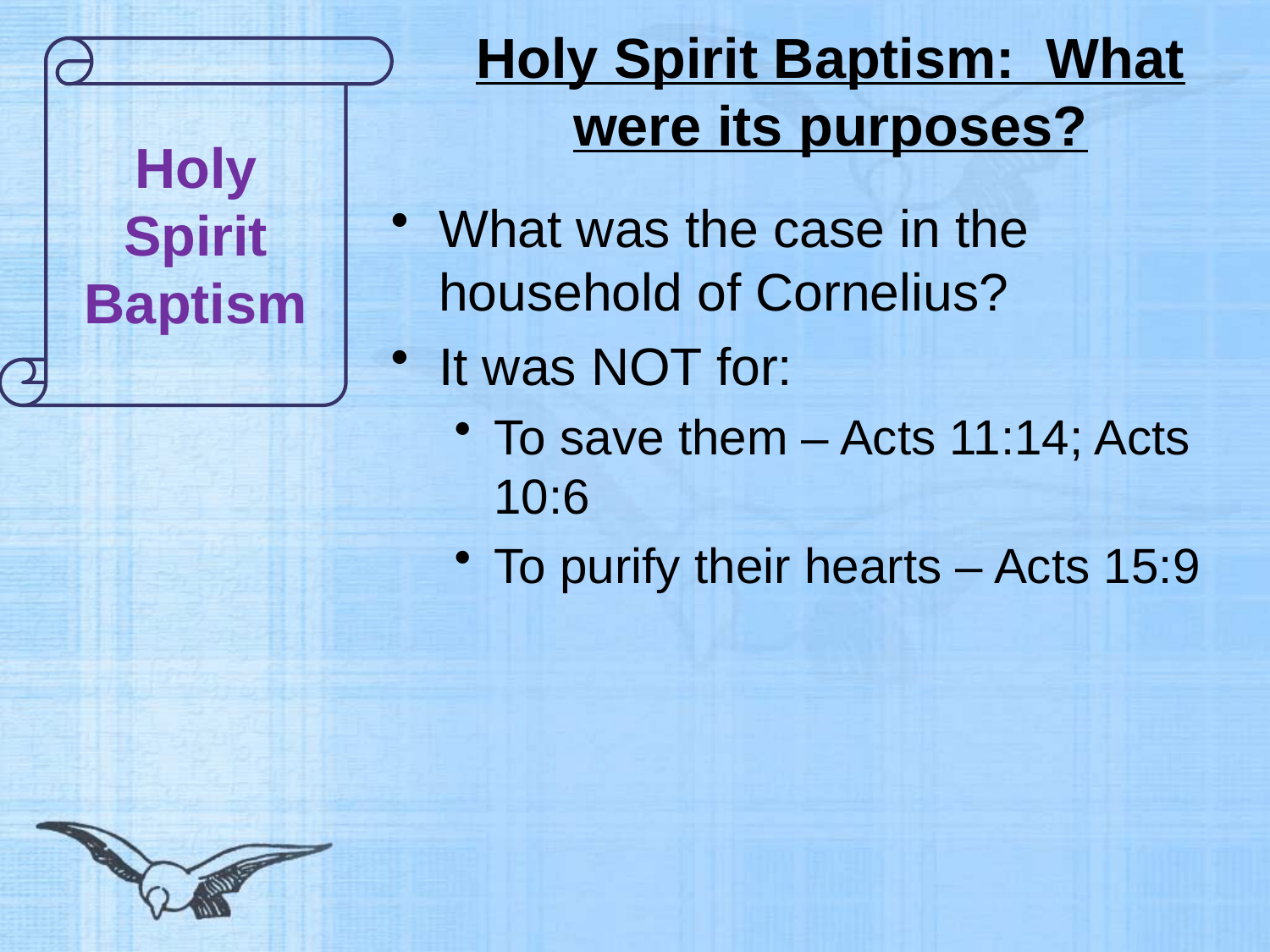

# Holy Spirit Baptism:  What were its purposes?
Holy Spirit Baptism
What was the case in the household of Cornelius?
It was NOT for:
To save them – Acts 11:14; Acts 10:6
To purify their hearts – Acts 15:9